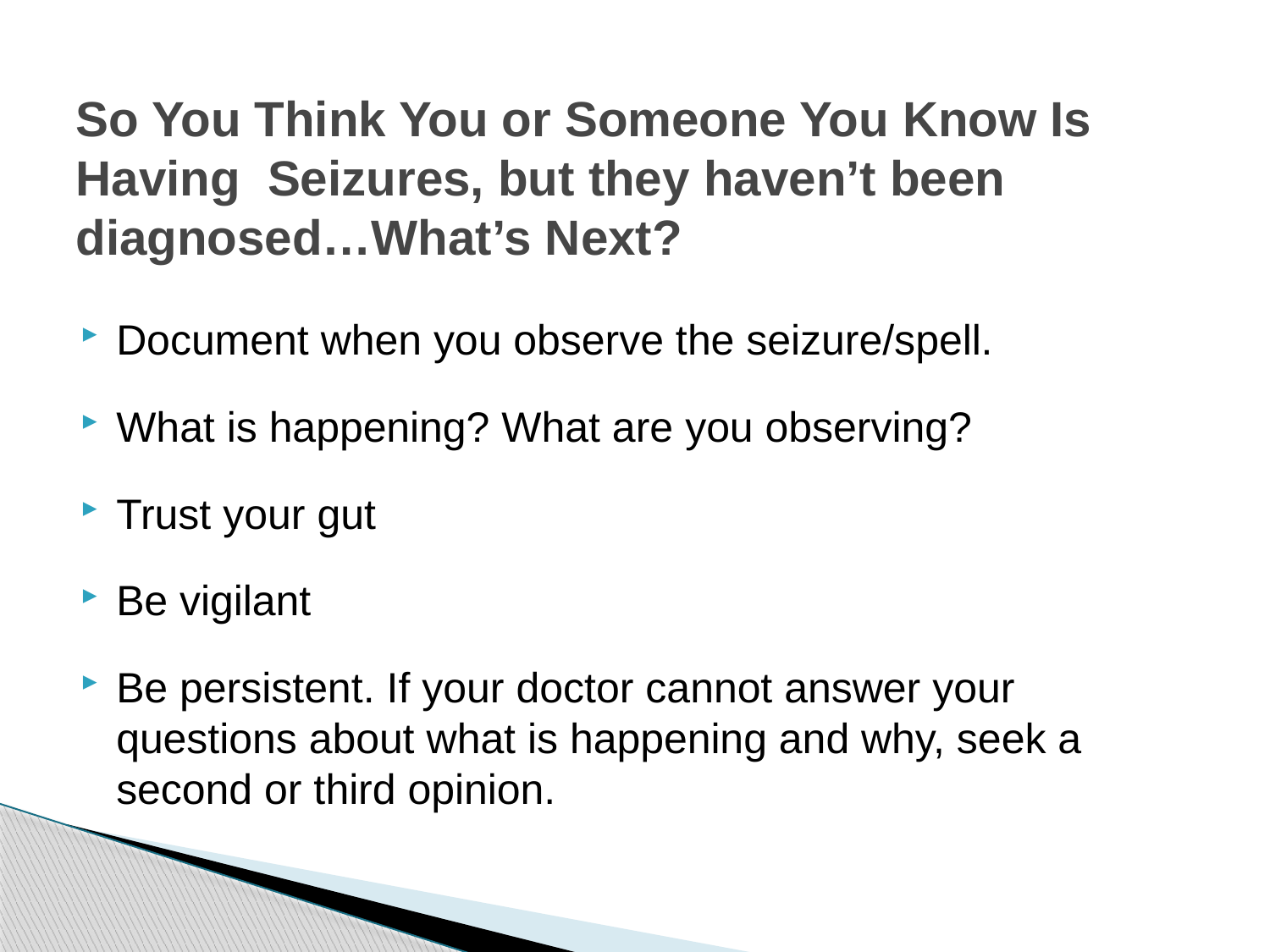

# So You Think You or Someone You Know Is Having  Seizures, but they haven’t been diagnosed…What’s Next?
Document when you observe the seizure/spell.

What is happening? What are you observing?

Trust your gut

Be vigilant

Be persistent. If your doctor cannot answer your questions about what is happening and why, seek a second or third opinion.